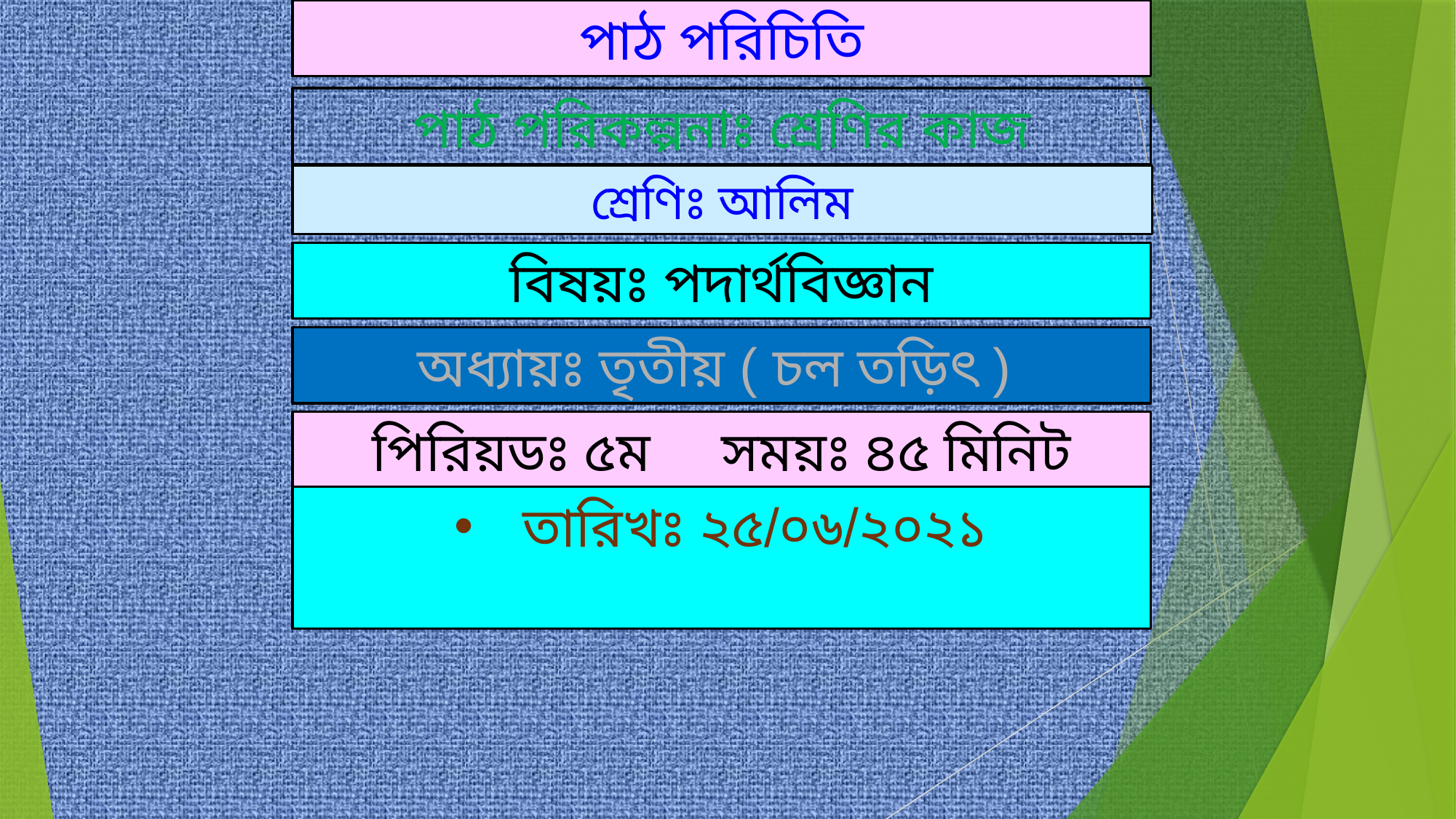

পাঠ পরিচিতি
পাঠ পরিকল্পনাঃ শ্রেণির কাজ
শ্রেণিঃ আলিম
বিষয়ঃ পদার্থবিজ্ঞান
অধ্যায়ঃ তৃতীয় ( চল তড়িৎ )
পিরিয়ডঃ ৫ম     সময়ঃ ৪৫ মিনিট
তারিখঃ ২৫/০৬/২০২১